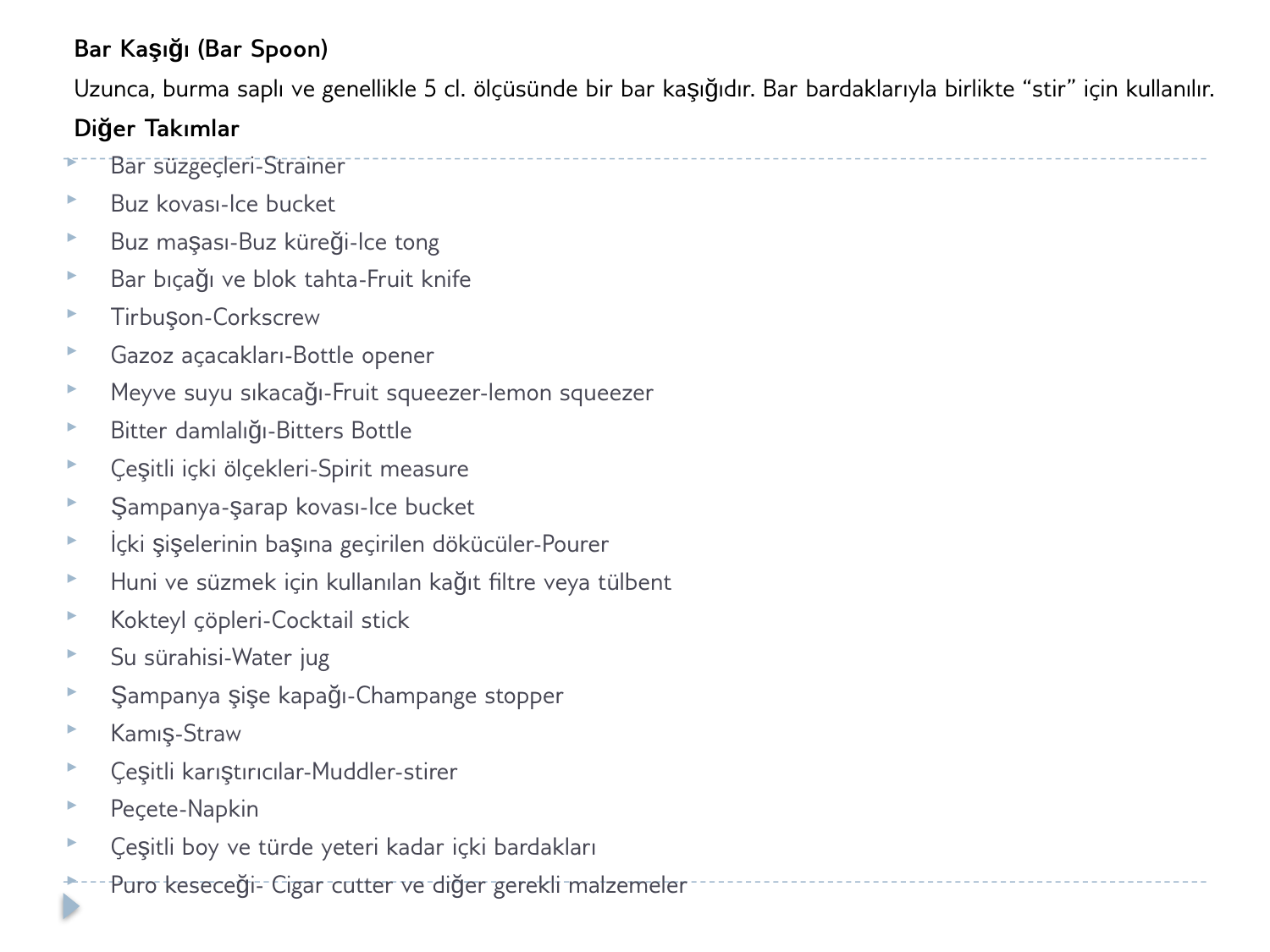

Bar Kaşığı (Bar Spoon)
		Uzunca, burma saplı ve genellikle 5 cl. ölçüsünde bir bar kaşığıdır. Bar bardaklarıyla birlikte “stir” için kullanılır.
	Diğer Takımlar
Bar süzgeçleri-Strainer
Buz kovası-Ice bucket
Buz maşası-Buz küreği-Ice tong
Bar bıçağı ve blok tahta-Fruit knife
Tirbuşon-Corkscrew
Gazoz açacakları-Bottle opener
Meyve suyu sıkacağı-Fruit squeezer-lemon squeezer
Bitter damlalığı-Bitters Bottle
Çeşitli içki ölçekleri-Spirit measure
Şampanya-şarap kovası-Ice bucket
İçki şişelerinin başına geçirilen dökücüler-Pourer
Huni ve süzmek için kullanılan kağıt filtre veya tülbent
Kokteyl çöpleri-Cocktail stick
Su sürahisi-Water jug
Şampanya şişe kapağı-Champange stopper
Kamış-Straw
Çeşitli karıştırıcılar-Muddler-stirer
Peçete-Napkin
Çeşitli boy ve türde yeteri kadar içki bardakları
Puro keseceği- Cigar cutter ve diğer gerekli malzemeler